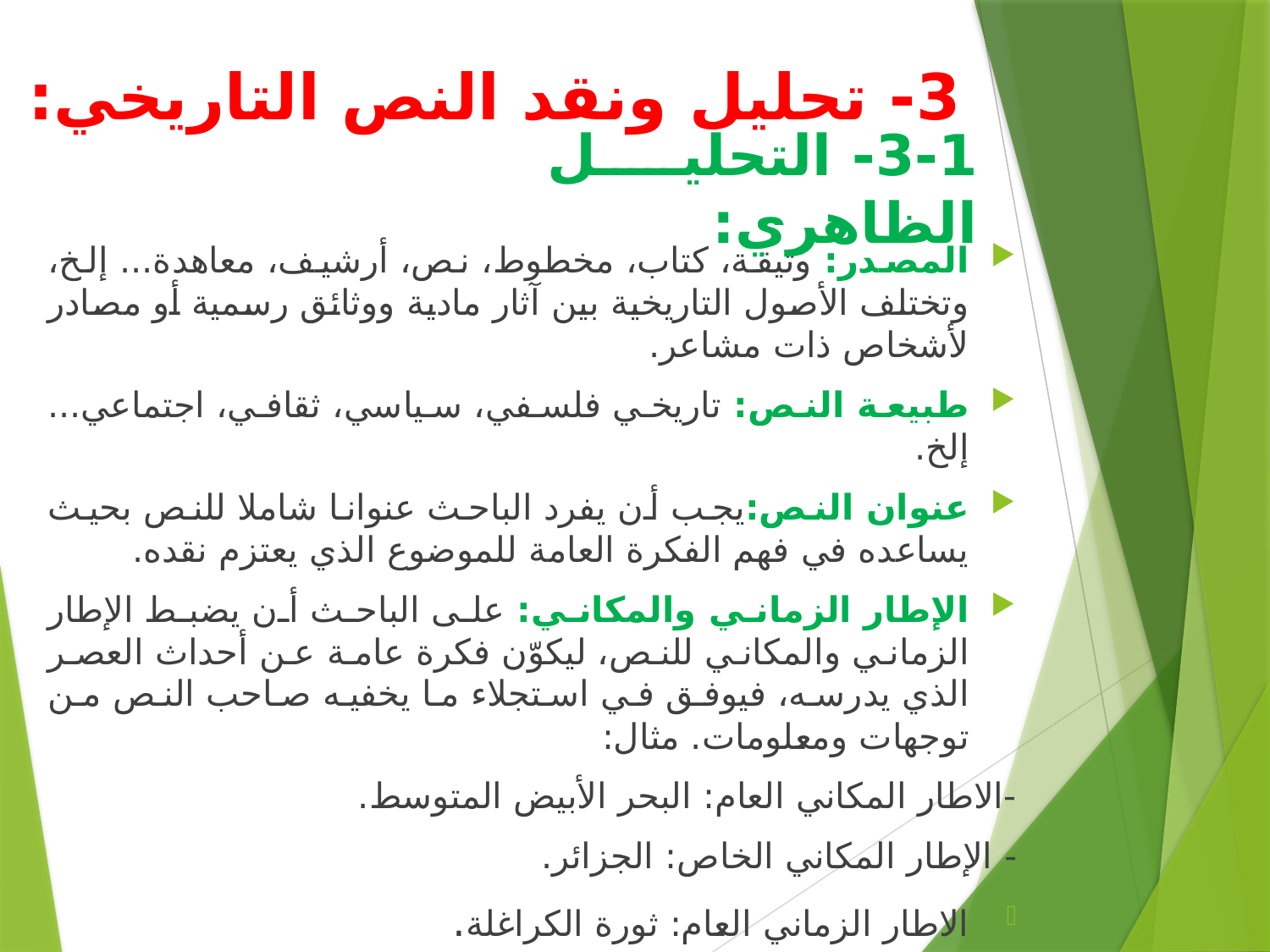

# 3- تحليل ونقد النص التاريخي:
3-1- التحليل الظاهري:
المصدر: وثيقة، كتاب، مخطوط، نص، أرشيف، معاهدة... إلخ، وتختلف الأصول التاريخية بين آثار مادية ووثائق رسمية أو مصادر لأشخاص ذات مشاعر.
طبيعة النص: تاريخي فلسفي، سياسي، ثقافي، اجتماعي... إلخ.
عنوان النص:يجب أن يفرد الباحث عنوانا شاملا للنص بحيث يساعده في فهم الفكرة العامة للموضوع الذي يعتزم نقده.
الإطار الزماني والمكاني: على الباحث أن يضبط الإطار الزماني والمكاني للنص، ليكوّن فكرة عامة عن أحداث العصر الذي يدرسه، فيوفق في استجلاء ما يخفيه صاحب النص من توجهات ومعلومات. مثال:
-الاطار المكاني العام: البحر الأبيض المتوسط.
- الإطار المكاني الخاص: الجزائر.
الاطار الزماني العام: ثورة الكراغلة.
 لإطار الزماني الخاص: 1633م.

  - ا